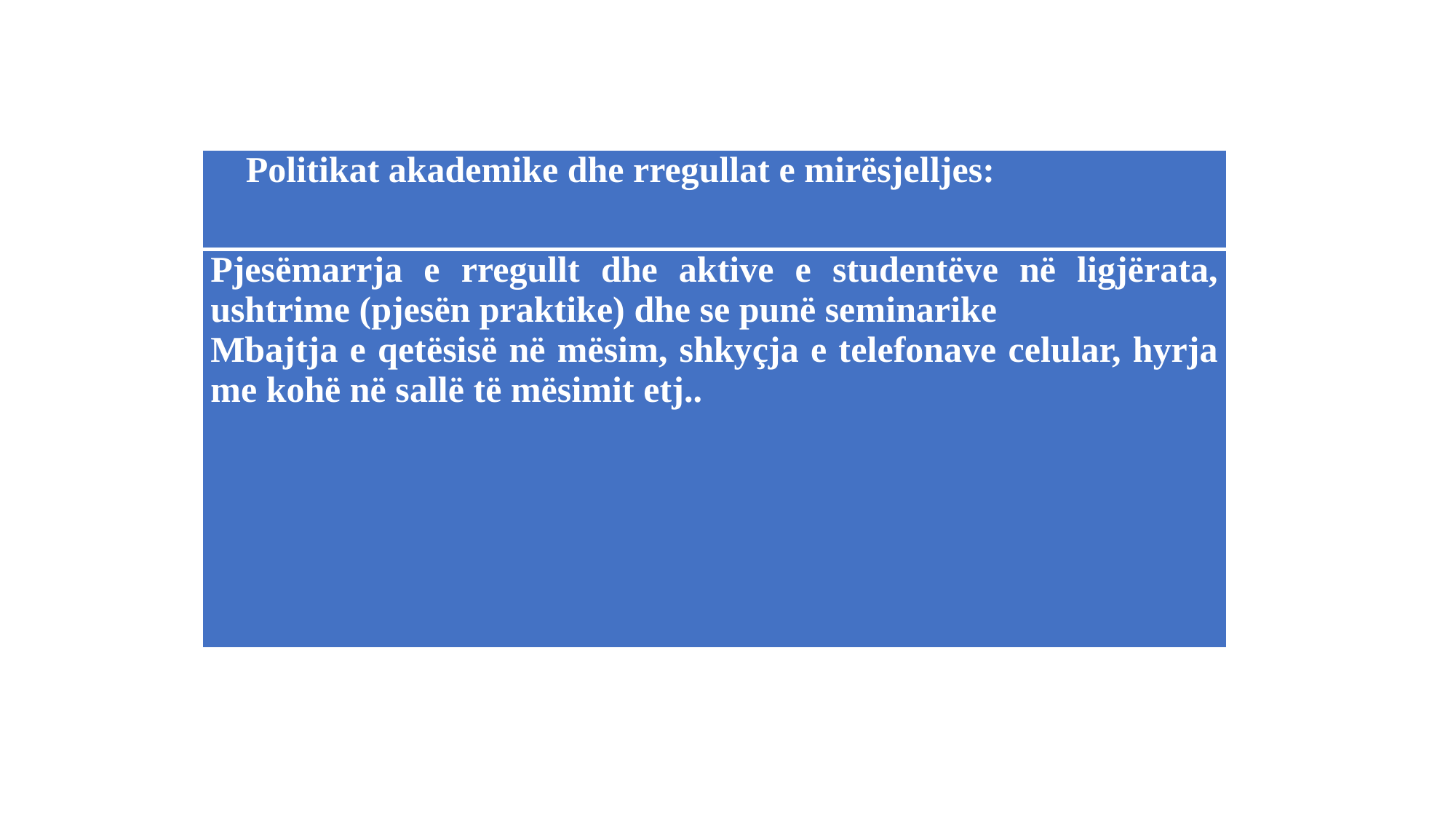

| Politikat akademike dhe rregullat e mirësjelljes: |
| --- |
| Pjesëmarrja e rregullt dhe aktive e studentëve në ligjërata, ushtrime (pjesën praktike) dhe se punë seminarike Mbajtja e qetësisë në mësim, shkyçja e telefonave celular, hyrja me kohë në sallë të mësimit etj.. |